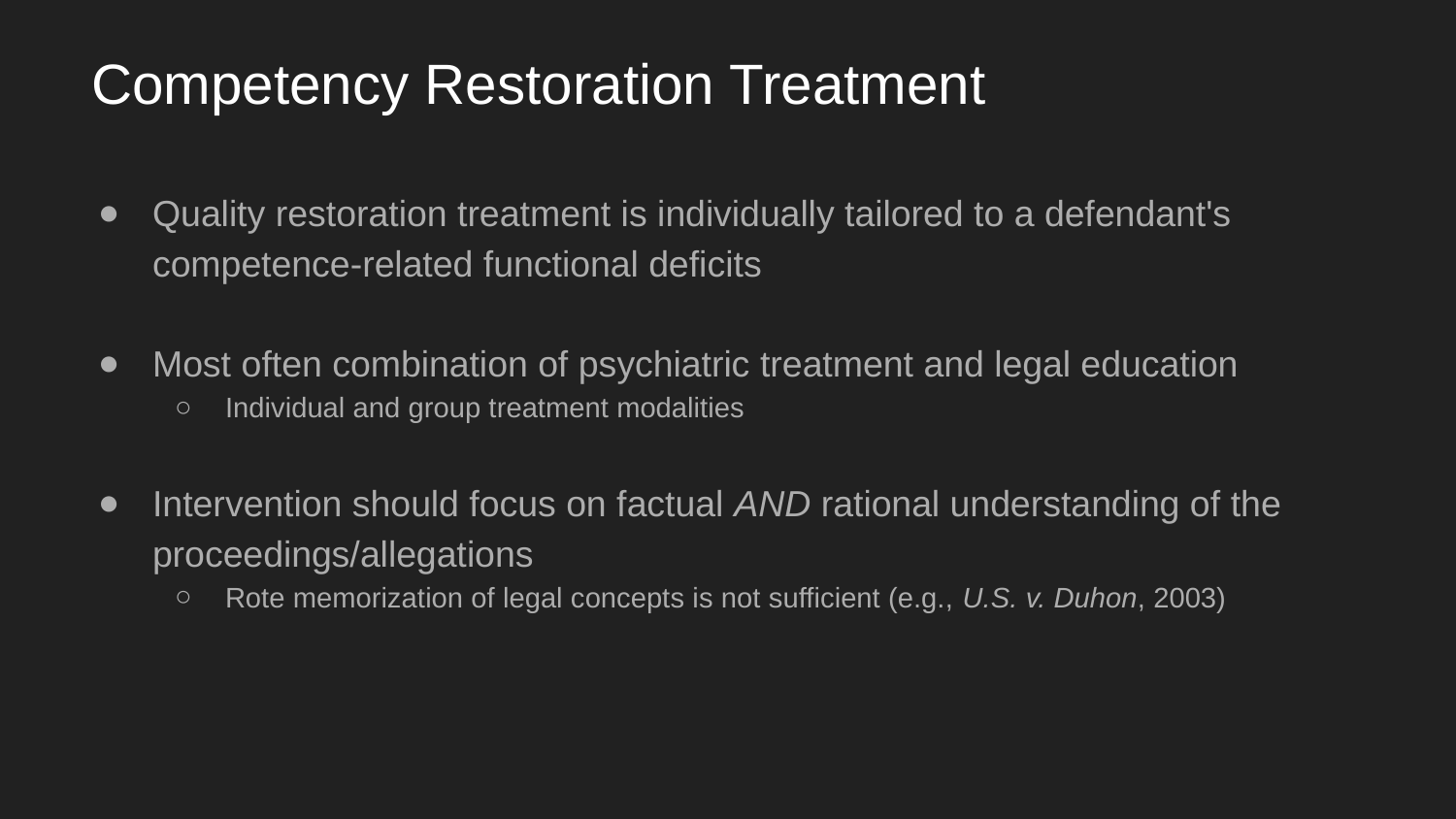

# Competency Restoration Treatment
Quality restoration treatment is individually tailored to a defendant's competence-related functional deficits

Most often combination of psychiatric treatment and legal education
Individual and group treatment modalities

Intervention should focus on factual AND rational understanding of the proceedings/allegations
Rote memorization of legal concepts is not sufficient (e.g., U.S. v. Duhon, 2003)